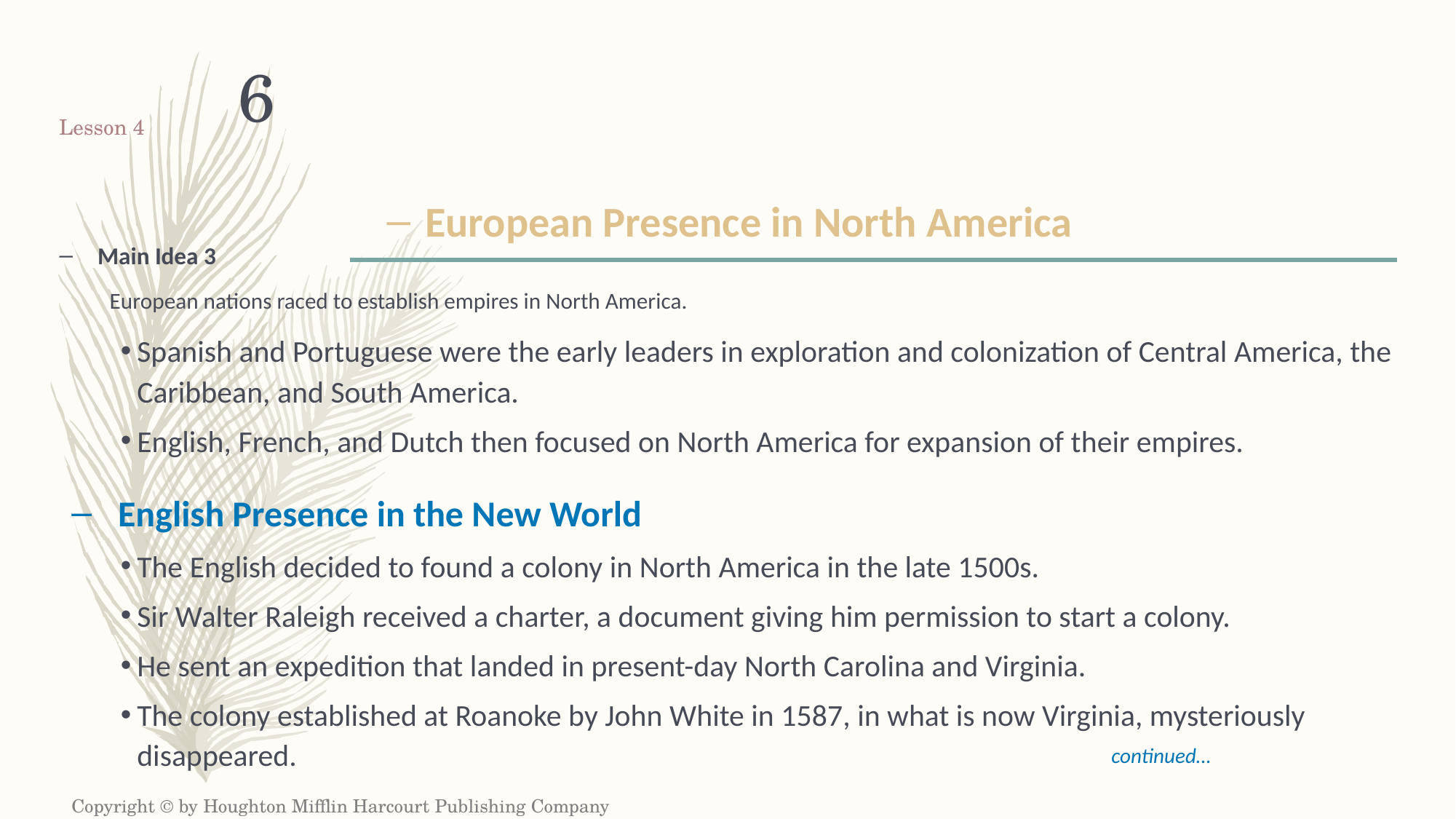

6
# Lesson 4
European Presence in North America
Main Idea 3
European nations raced to establish empires in North America.
Spanish and Portuguese were the early leaders in exploration and colonization of Central America, the Caribbean, and South America.
English, French, and Dutch then focused on North America for expansion of their empires.
 English Presence in the New World
The English decided to found a colony in North America in the late 1500s.
Sir Walter Raleigh received a charter, a document giving him permission to start a colony.
He sent an expedition that landed in present-day North Carolina and Virginia.
The colony established at Roanoke by John White in 1587, in what is now Virginia, mysteriously disappeared.

continued…
Copyright © by Houghton Mifflin Harcourt Publishing Company